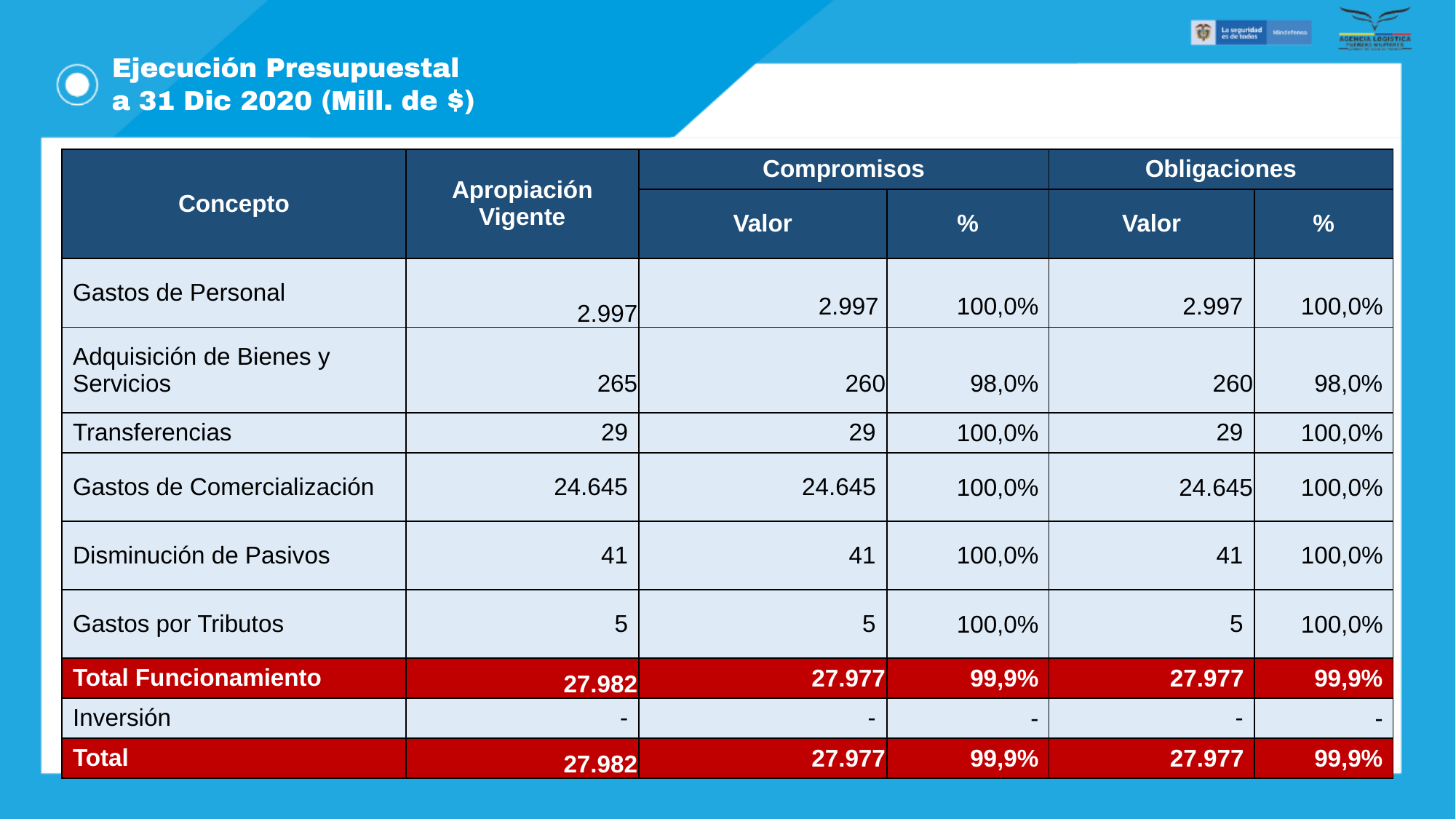

# Ejecución Presupuestal a 31 Dic 2020 (Mill. de $)
| Concepto | Apropiación Vigente | Compromisos |  | Obligaciones |  |
| --- | --- | --- | --- | --- | --- |
|  |  | Valor | % | Valor | % |
| Gastos de Personal | 2.997 | 2.997 | 100,0% | 2.997 | 100,0% |
| Adquisición de Bienes y Servicios | 265 | 260 | 98,0% | 260 | 98,0% |
| Transferencias | 29 | 29 | 100,0% | 29 | 100,0% |
| Gastos de Comercialización | 24.645 | 24.645 | 100,0% | 24.645 | 100,0% |
| Disminución de Pasivos | 41 | 41 | 100,0% | 41 | 100,0% |
| Gastos por Tributos | 5 | 5 | 100,0% | 5 | 100,0% |
| Total Funcionamiento | 27.982 | 27.977 | 99,9% | 27.977 | 99,9% |
| Inversión | - | - | - | - | - |
| Total | 27.982 | 27.977 | 99,9% | 27.977 | 99,9% |